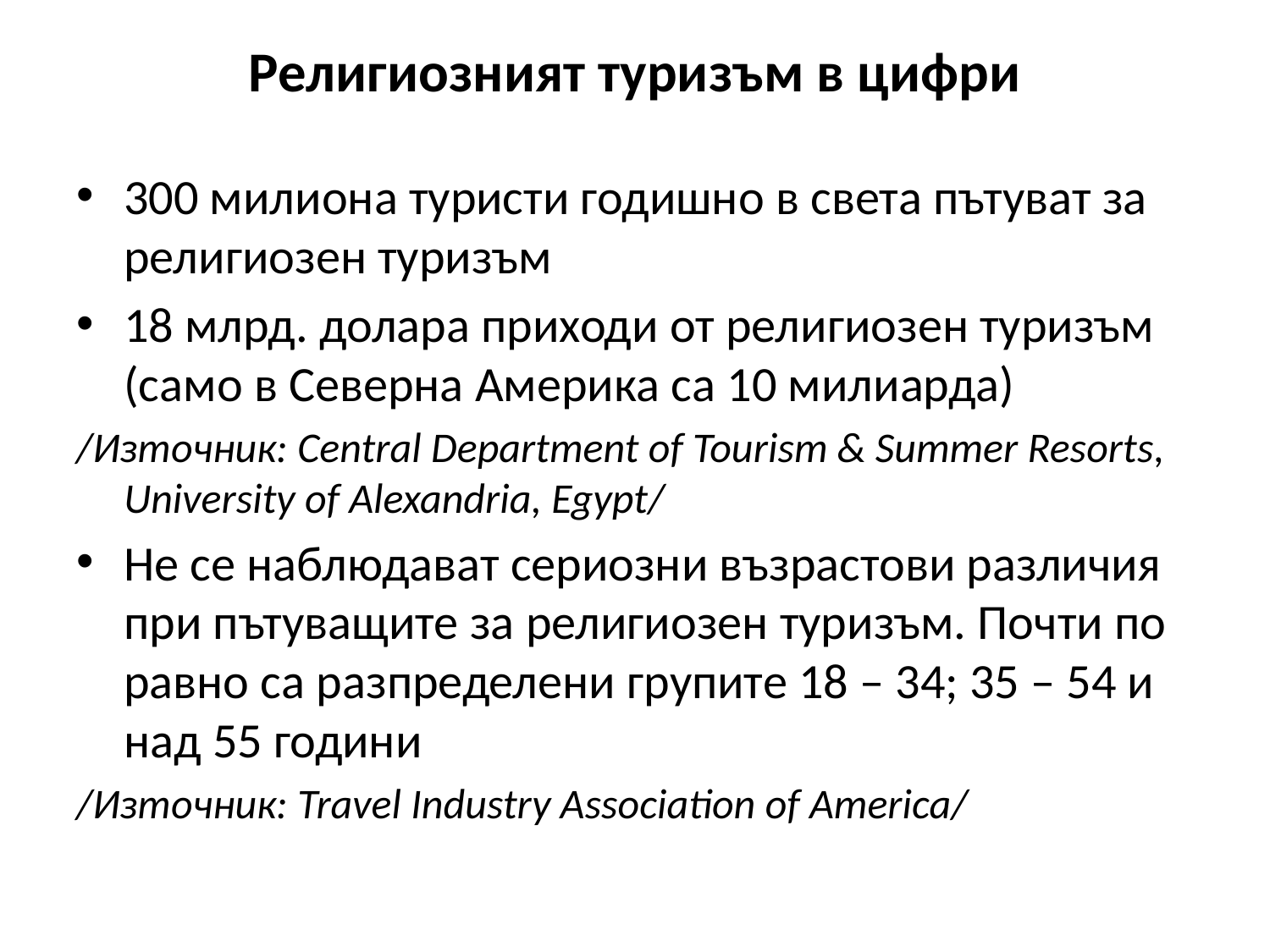

# Религиозният туризъм в цифри
300 милиона туристи годишно в света пътуват за религиозен туризъм
18 млрд. долара приходи от религиозен туризъм (само в Северна Америка са 10 милиарда)
/Източник: Central Department of Tourism & Summer Resorts, University of Alexandria, Egypt/
Не се наблюдават сериозни възрастови различия при пътуващите за религиозен туризъм. Почти по равно са разпределени групите 18 – 34; 35 – 54 и над 55 години
/Източник: Travel Industry Association of America/